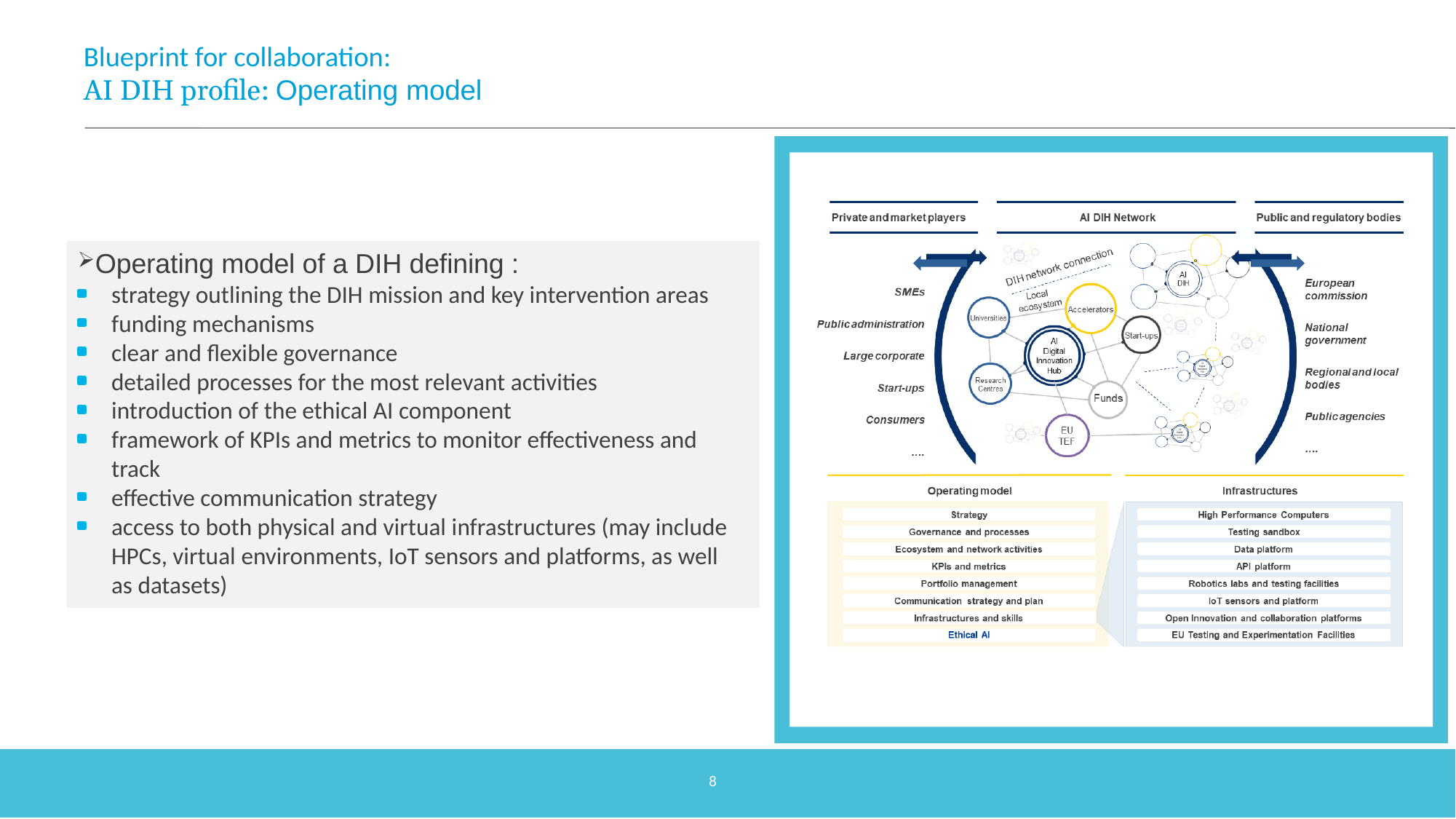

# Blueprint for collaboration: AI DIH profile: Operating model

Operating model of a DIH defining :
strategy outlining the DIH mission and key intervention areas
funding mechanisms
clear and flexible governance
detailed processes for the most relevant activities
introduction of the ethical AI component
framework of KPIs and metrics to monitor effectiveness and track
effective communication strategy
access to both physical and virtual infrastructures (may include HPCs, virtual environments, IoT sensors and platforms, as well as datasets)

8